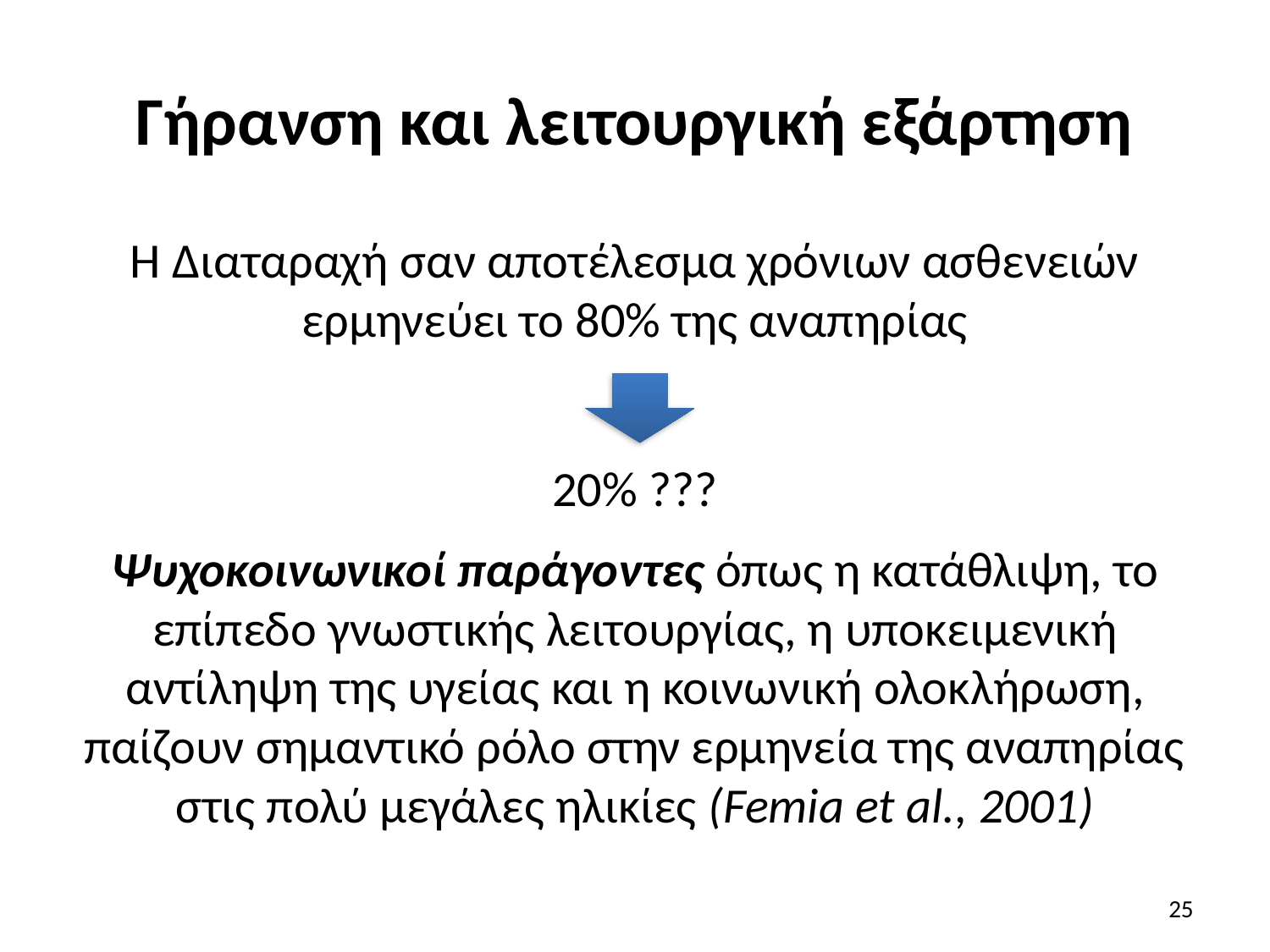

# Γήρανση και λειτουργική εξάρτηση
Η Διαταραχή σαν αποτέλεσμα χρόνιων ασθενειών ερμηνεύει το 80% της αναπηρίας

20% ???
Ψυχοκοινωνικοί παράγοντες όπως η κατάθλιψη, το επίπεδο γνωστικής λειτουργίας, η υποκειμενική αντίληψη της υγείας και η κοινωνική ολοκλήρωση, παίζουν σημαντικό ρόλο στην ερμηνεία της αναπηρίας στις πολύ μεγάλες ηλικίες (Femia et al., 2001)

25